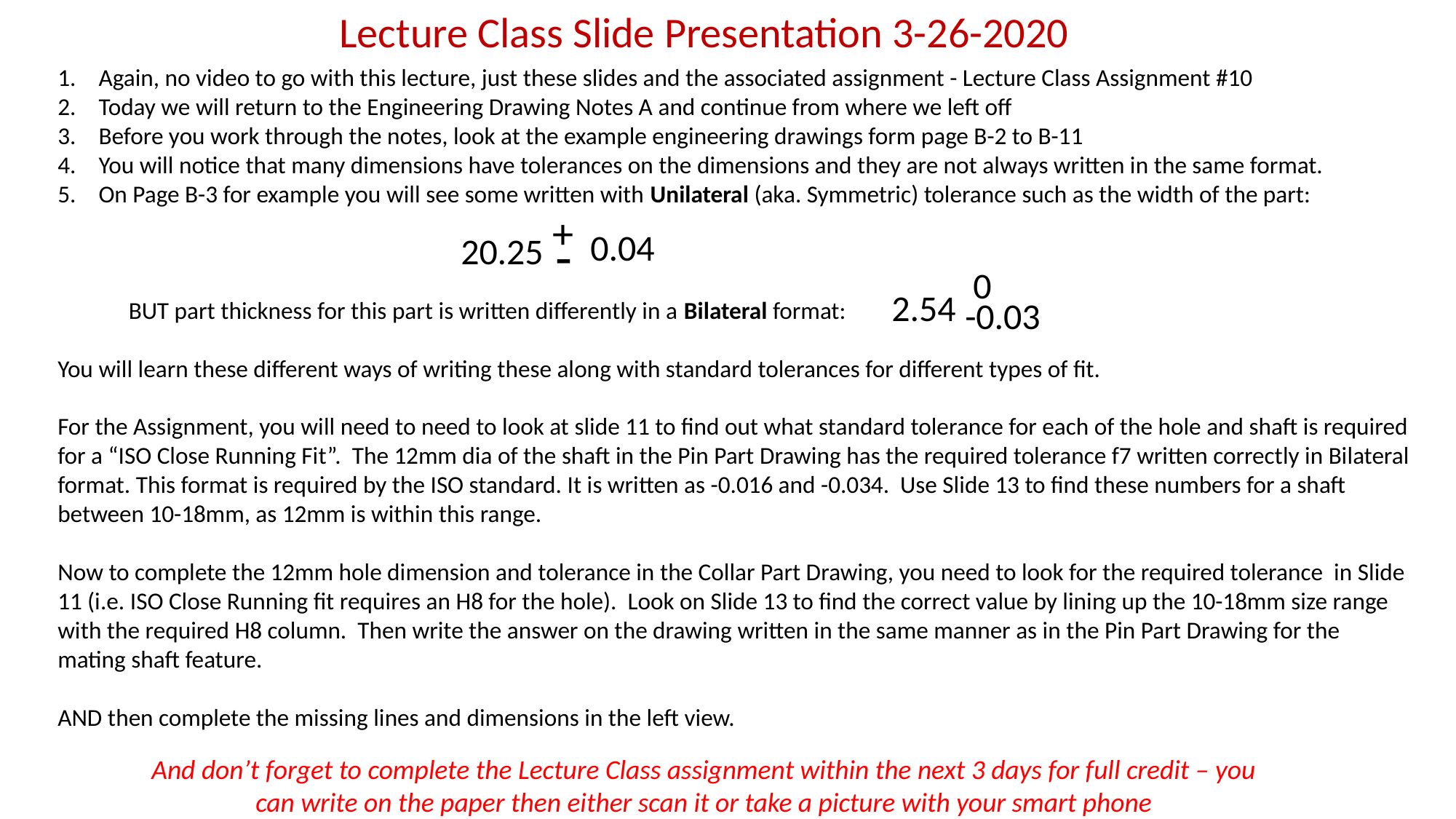

# Lecture Class Slide Presentation 3-26-2020

Again, no video to go with this lecture, just these slides and the associated assignment - Lecture Class Assignment #10
Today we will return to the Engineering Drawing Notes A and continue from where we left off
Before you work through the notes, look at the example engineering drawings form page B-2 to B-11
You will notice that many dimensions have tolerances on the dimensions and they are not always written in the same format.
On Page B-3 for example you will see some written with Unilateral (aka. Symmetric) tolerance such as the width of the part:

             BUT part thickness for this part is written differently in a Bilateral format:

You will learn these different ways of writing these along with standard tolerances for different types of fit.

For the Assignment, you will need to need to look at slide 11 to find out what standard tolerance for each of the hole and shaft is required for a “ISO Close Running Fit”.  The 12mm dia of the shaft in the Pin Part Drawing has the required tolerance f7 written correctly in Bilateral format. This format is required by the ISO standard. It is written as -0.016 and -0.034.  Use Slide 13 to find these numbers for a shaft between 10-18mm, as 12mm is within this range.

Now to complete the 12mm hole dimension and tolerance in the Collar Part Drawing, you need to look for the required tolerance  in Slide 11 (i.e. ISO Close Running fit requires an H8 for the hole).  Look on Slide 13 to find the correct value by lining up the 10-18mm size range with the required H8 column.  Then write the answer on the drawing written in the same manner as in the Pin Part Drawing for the mating shaft feature.

AND then complete the missing lines and dimensions in the left view.

-
0.04
+

20.25
 0
-0.03
2.54
And don’t forget to complete the Lecture Class assignment within the next 3 days for full credit – you can write on the paper then either scan it or take a picture with your smart phone